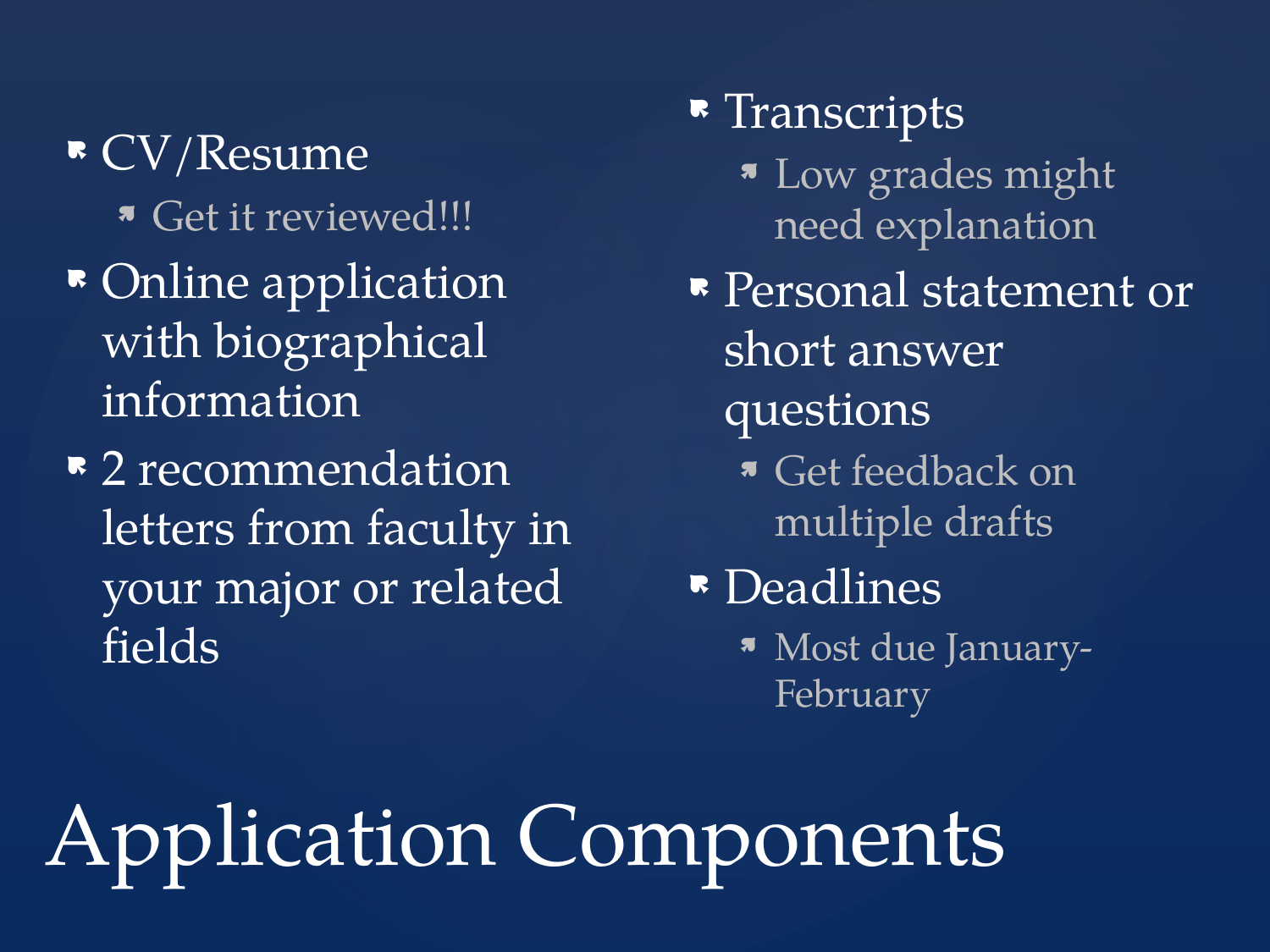

CV/Resume
Get it reviewed!!!
Online application with biographical information
2 recommendation letters from faculty in your major or related fields
Transcripts
Low grades might need explanation
Personal statement or short answer questions
Get feedback on multiple drafts
Deadlines
Most due January-February
# Application Components